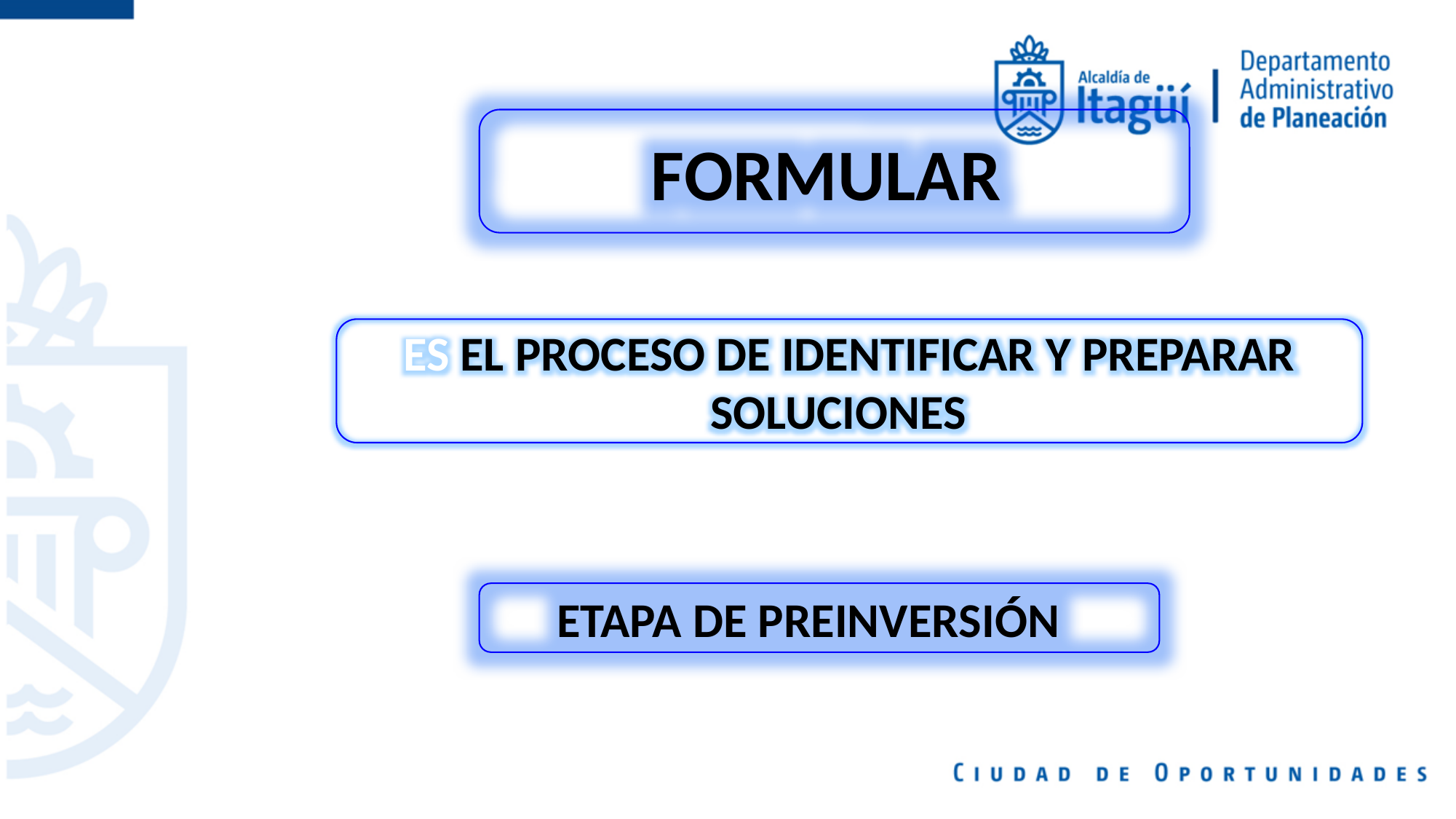

FORMULAR
ES EL PROCESO DE IDENTIFICAR Y PREPARAR SOLUCIONES
ETAPA DE PREINVERSIÓN